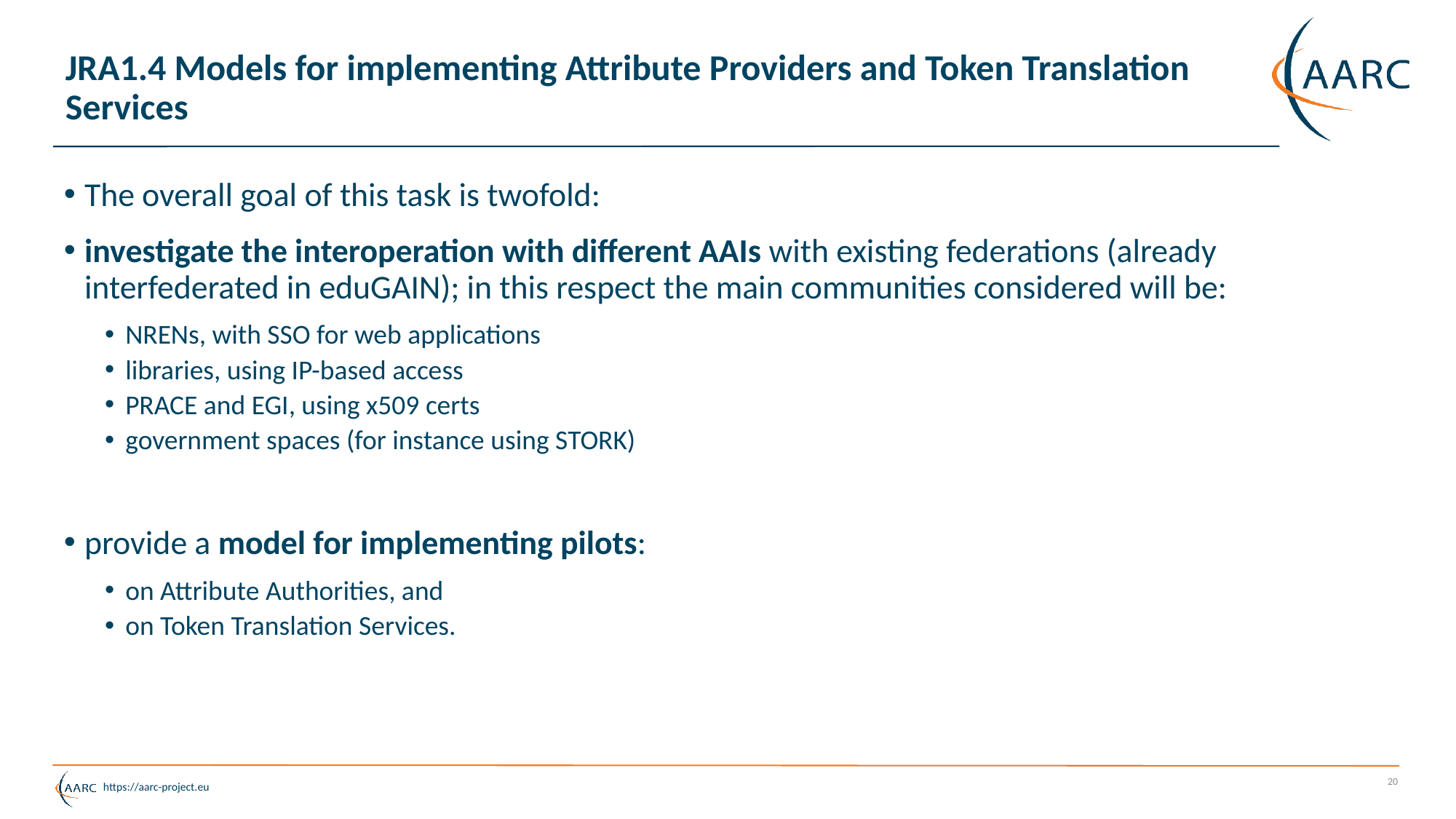

# JRA1.4 Models for implementing Attribute Providers and Token Translation Services
The overall goal of this task is twofold:
investigate the interoperation with different AAIs with existing federations (already interfederated in eduGAIN); in this respect the main communities considered will be:
NRENs, with SSO for web applications
libraries, using IP-based access
PRACE and EGI, using x509 certs
government spaces (for instance using STORK)
provide a model for implementing pilots:
on Attribute Authorities, and
on Token Translation Services.
20